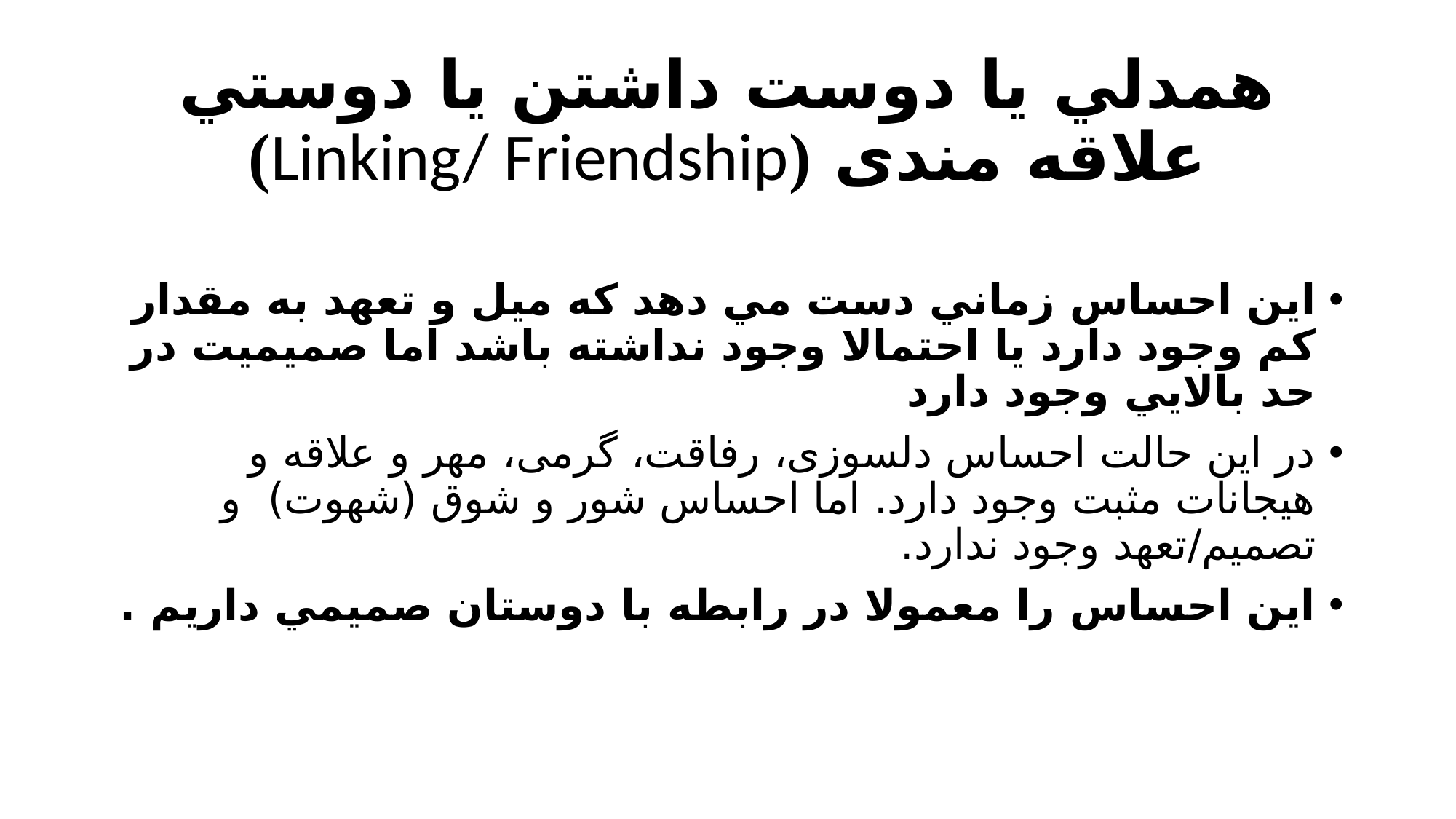

# همدلي يا دوست داشتن يا دوستي علاقه مندی (Linking/ Friendship)
اين احساس زماني دست مي دهد كه ميل و تعهد به مقدار كم وجود دارد يا احتمالا وجود نداشته باشد اما صميميت در حد بالايي وجود دارد
در این حالت احساس دلسوزی، رفاقت، گرمی، مهر و علاقه و هیجانات مثبت وجود دارد. اما احساس شور و شوق (شهوت)  و تصمیم/تعهد وجود ندارد.
اين احساس را معمولا در رابطه با دوستان صميمي داريم .